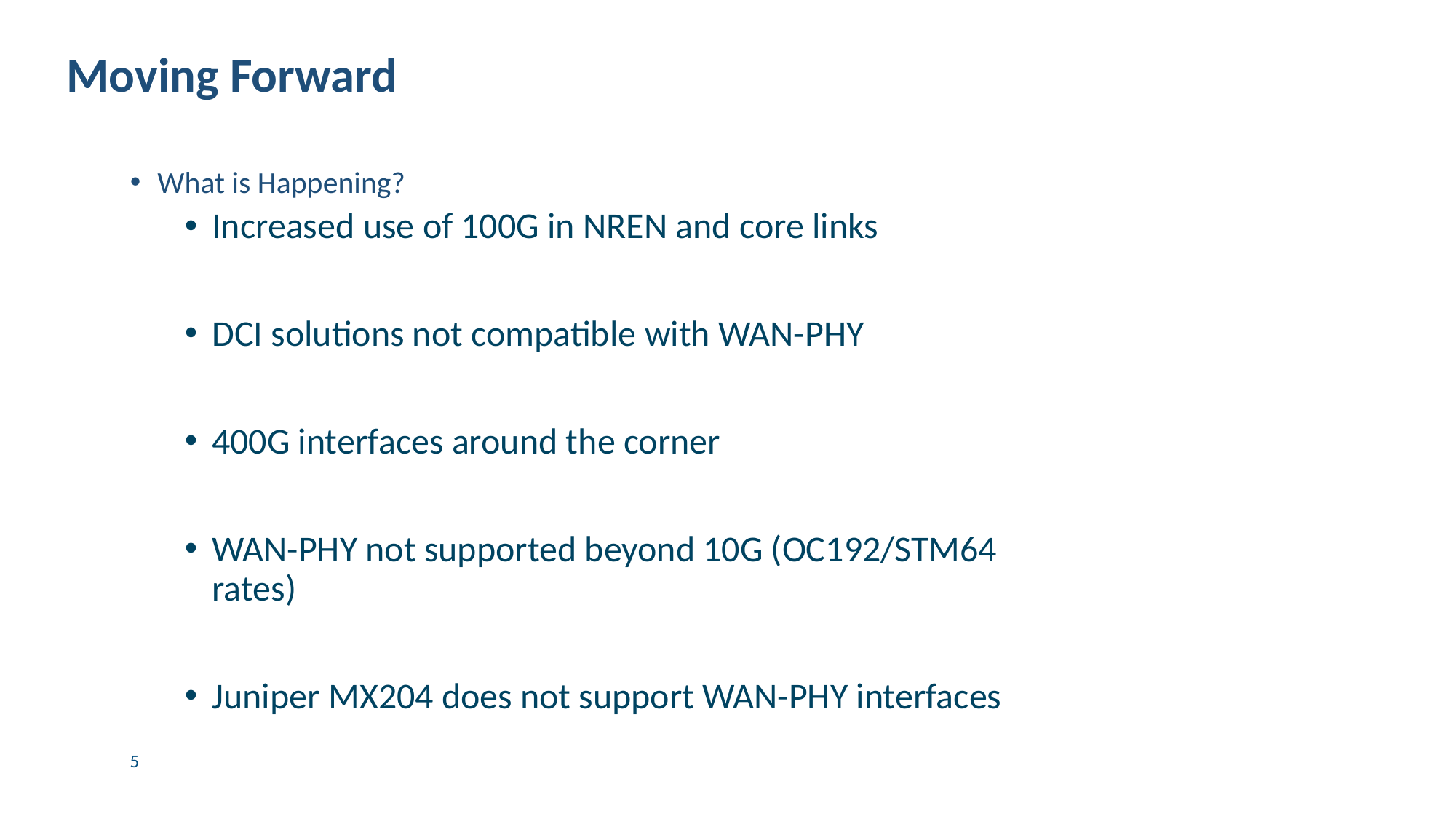

# Moving Forward
What is Happening?
Increased use of 100G in NREN and core links

DCI solutions not compatible with WAN-PHY

400G interfaces around the corner

WAN-PHY not supported beyond 10G (OC192/STM64 rates)

Juniper MX204 does not support WAN-PHY interfaces